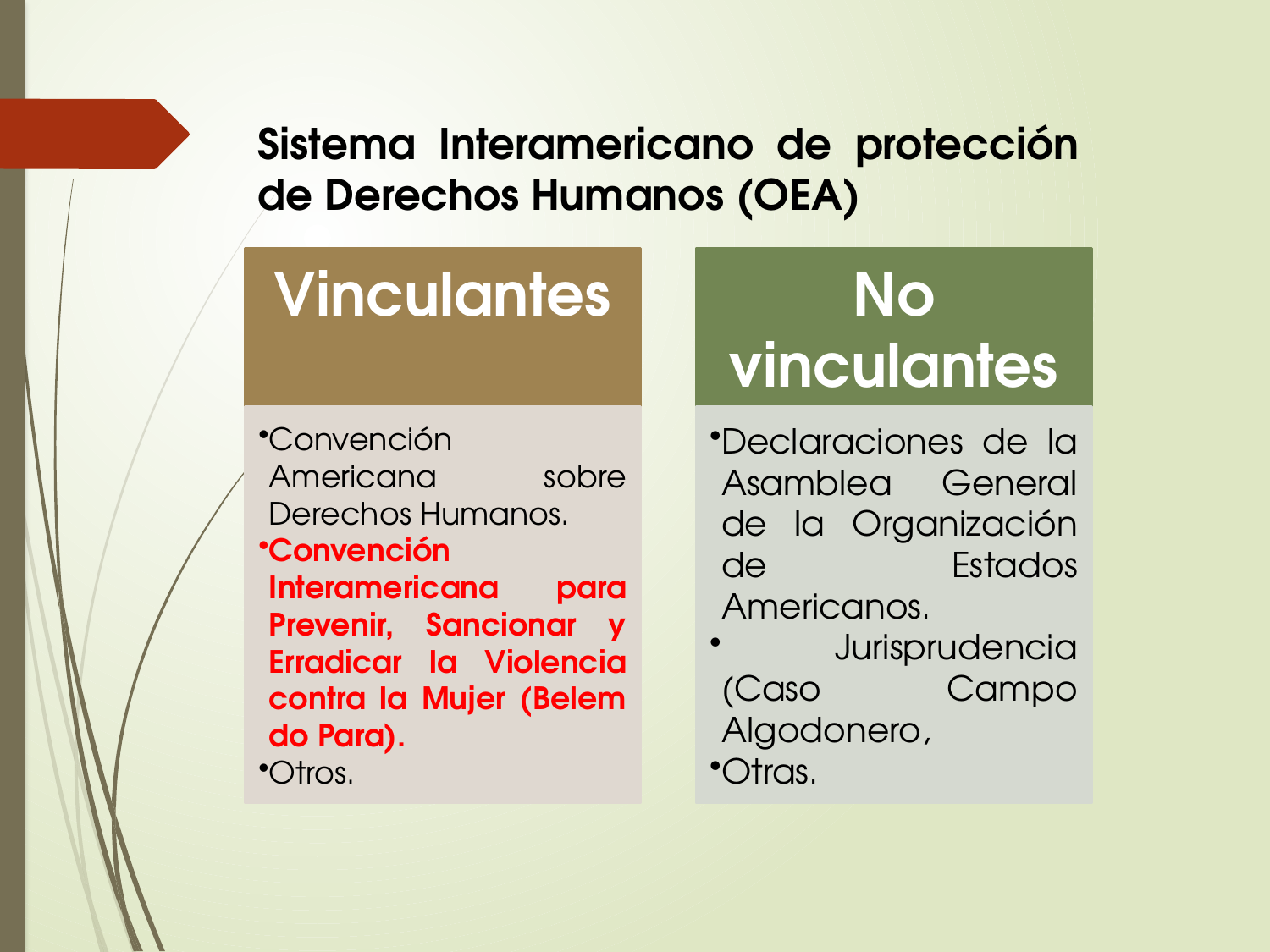

Sistema Interamericano de protección de Derechos Humanos (OEA)
Vinculantes
Convención Americana sobre Derechos Humanos.
No vinculantes
Declaraciones de la Asamblea General de la Organización de Estados Americanos.
Otras.
Convención Interamericana para Prevenir, Sancionar y Erradicar la Violencia contra la Mujer (Belem do Para).
Otros.
 Jurisprudencia (Caso Campo Algodonero,